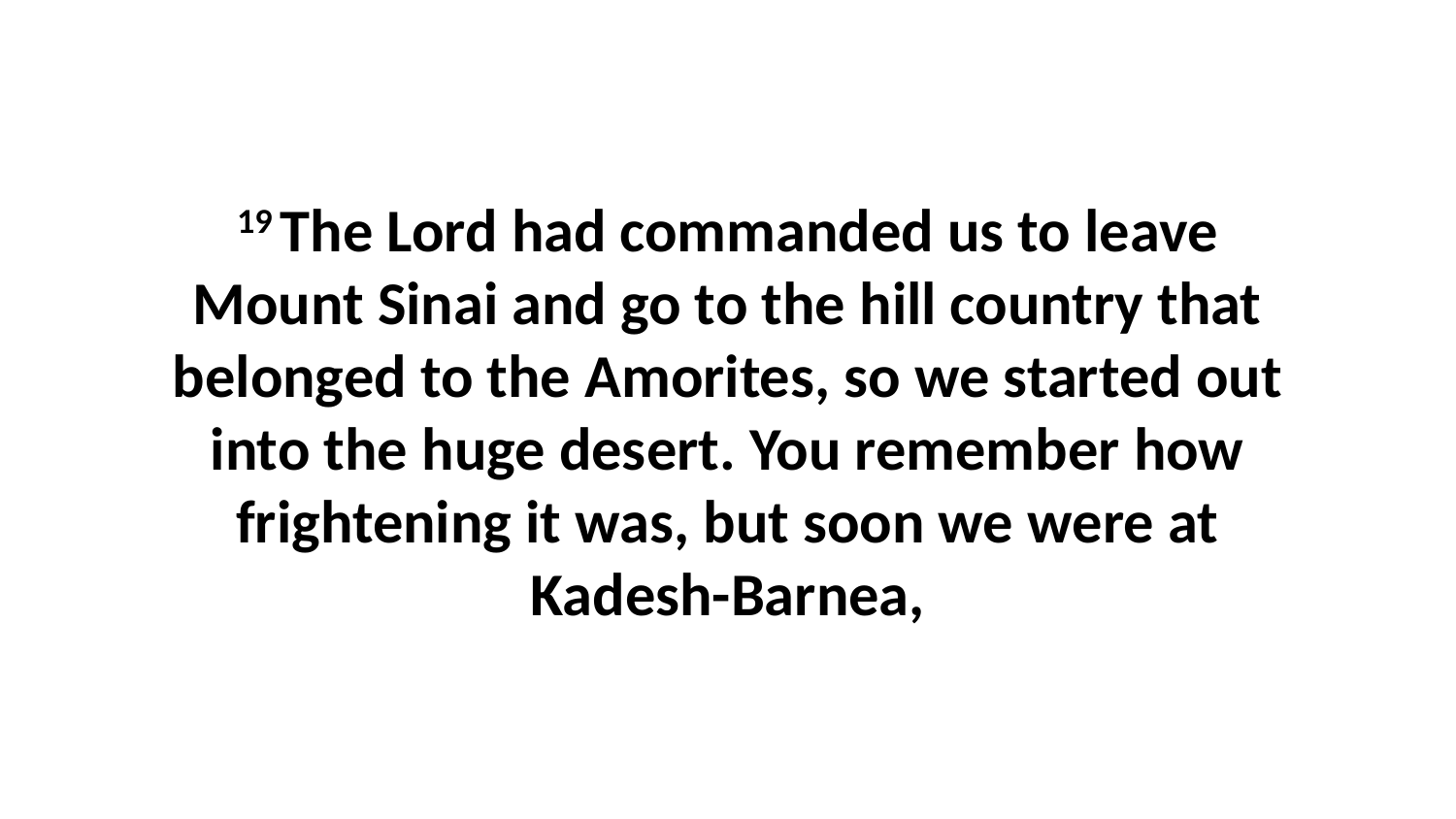

19 The Lord had commanded us to leave Mount Sinai and go to the hill country that belonged to the Amorites, so we started out into the huge desert. You remember how frightening it was, but soon we were at Kadesh-Barnea,